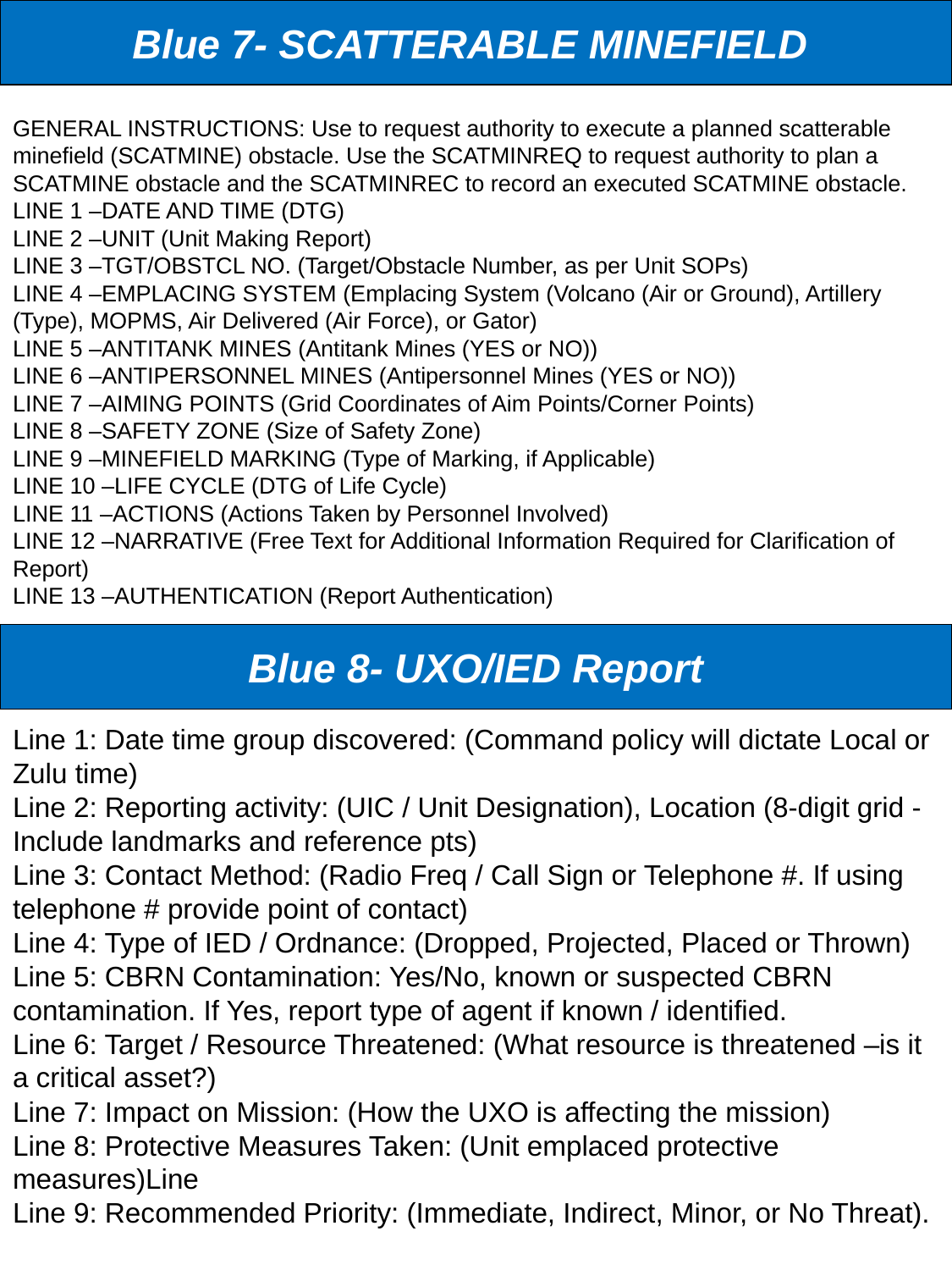

Blue 7- SCATTERABLE MINEFIELD
GENERAL INSTRUCTIONS: Use to request authority to execute a planned scatterable minefield (SCATMINE) obstacle. Use the SCATMINREQ to request authority to plan a SCATMINE obstacle and the SCATMINREC to record an executed SCATMINE obstacle.
LINE 1 –DATE AND TIME (DTG)
LINE 2 –UNIT (Unit Making Report)
LINE 3 –TGT/OBSTCL NO. (Target/Obstacle Number, as per Unit SOPs)
LINE 4 –EMPLACING SYSTEM (Emplacing System (Volcano (Air or Ground), Artillery (Type), MOPMS, Air Delivered (Air Force), or Gator)
LINE 5 –ANTITANK MINES (Antitank Mines (YES or NO))
LINE 6 –ANTIPERSONNEL MINES (Antipersonnel Mines (YES or NO))
LINE 7 –AIMING POINTS (Grid Coordinates of Aim Points/Corner Points)
LINE 8 –SAFETY ZONE (Size of Safety Zone)
LINE 9 –MINEFIELD MARKING (Type of Marking, if Applicable)
LINE 10 –LIFE CYCLE (DTG of Life Cycle)
LINE 11 –ACTIONS (Actions Taken by Personnel Involved)
LINE 12 –NARRATIVE (Free Text for Additional Information Required for Clarification of Report)
LINE 13 –AUTHENTICATION (Report Authentication)
Blue 8- UXO/IED Report
Line 1: Date time group discovered: (Command policy will dictate Local or Zulu time)
Line 2: Reporting activity: (UIC / Unit Designation), Location (8-digit grid -Include landmarks and reference pts)
Line 3: Contact Method: (Radio Freq / Call Sign or Telephone #. If using telephone # provide point of contact)
Line 4: Type of IED / Ordnance: (Dropped, Projected, Placed or Thrown)
Line 5: CBRN Contamination: Yes/No, known or suspected CBRN contamination. If Yes, report type of agent if known / identified.
Line 6: Target / Resource Threatened: (What resource is threatened –is it a critical asset?)
Line 7: Impact on Mission: (How the UXO is affecting the mission)
Line 8: Protective Measures Taken: (Unit emplaced protective measures)Line
Line 9: Recommended Priority: (Immediate, Indirect, Minor, or No Threat).